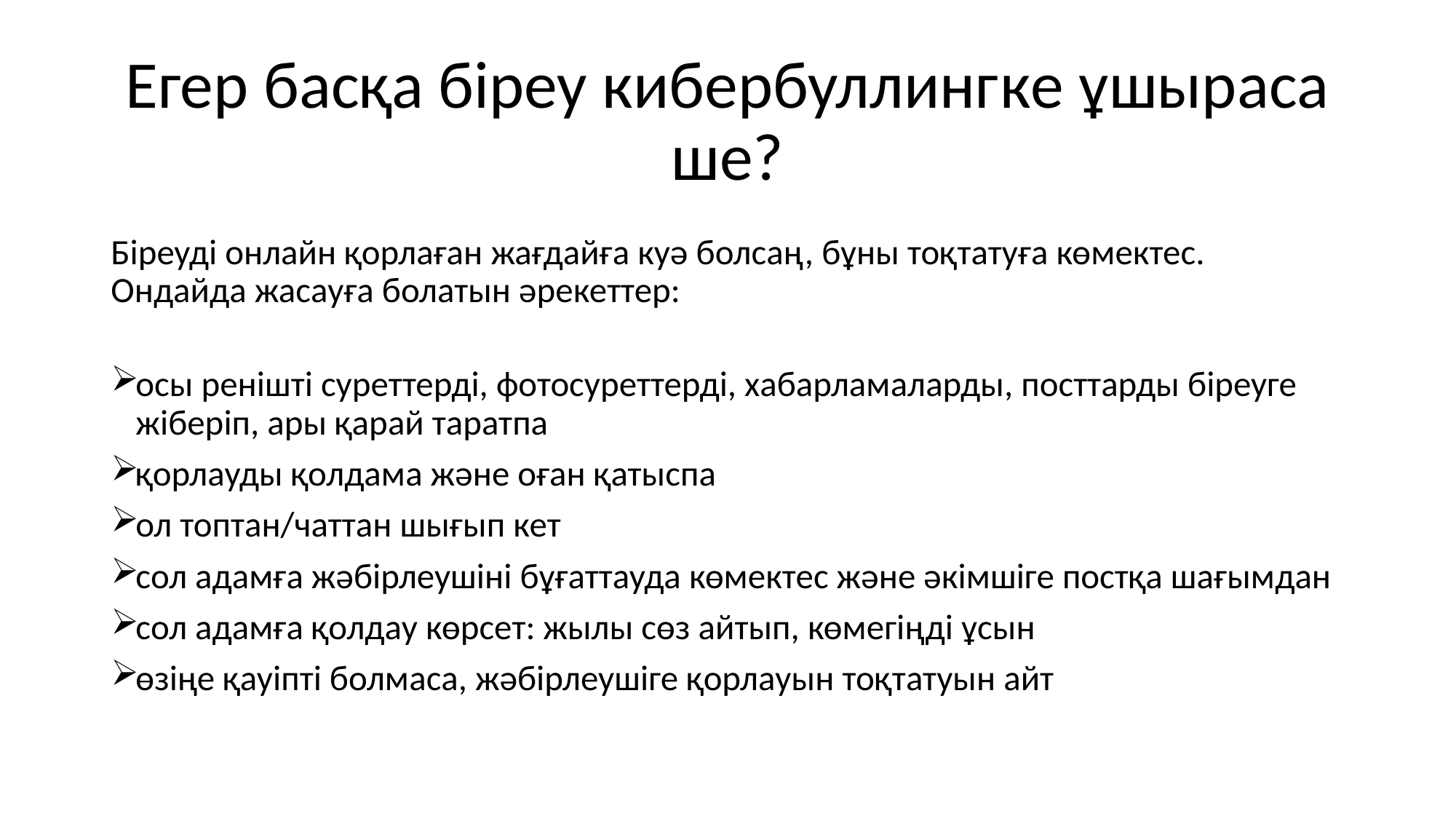

# Егер басқа біреу кибербуллингке ұшыраса ше?
Біреуді онлайн қорлаған жағдайға куә болсаң, бұны тоқтатуға көмектес. Ондайда жасауға болатын әрекеттер:
осы ренішті суреттерді, фотосуреттерді, хабарламаларды, посттарды біреуге жіберіп, ары қарай таратпа
қорлауды қолдама және оған қатыспа
ол топтан/чаттан шығып кет
сол адамға жәбірлеушіні бұғаттауда көмектес және әкімшіге постқа шағымдан
сол адамға қолдау көрсет: жылы сөз айтып, көмегіңді ұсын
өзіңе қауіпті болмаса, жәбірлеушіге қорлауын тоқтатуын айт